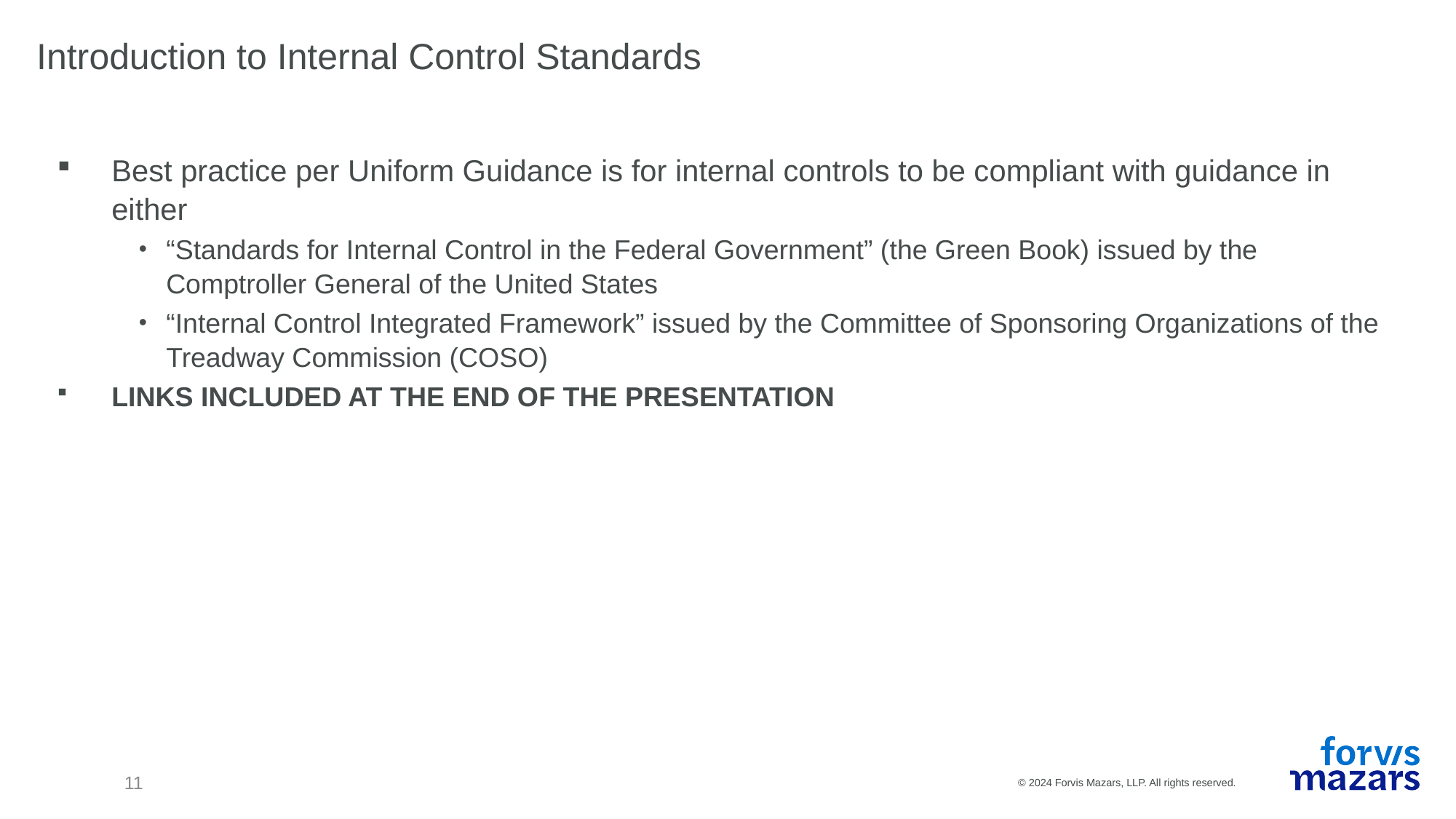

# Introduction to Internal Control Standards
Best practice per Uniform Guidance is for internal controls to be compliant with guidance in either
“Standards for Internal Control in the Federal Government” (the Green Book) issued by the Comptroller General of the United States
“Internal Control Integrated Framework” issued by the Committee of Sponsoring Organizations of the Treadway Commission (COSO)
LINKS INCLUDED AT THE END OF THE PRESENTATION
11